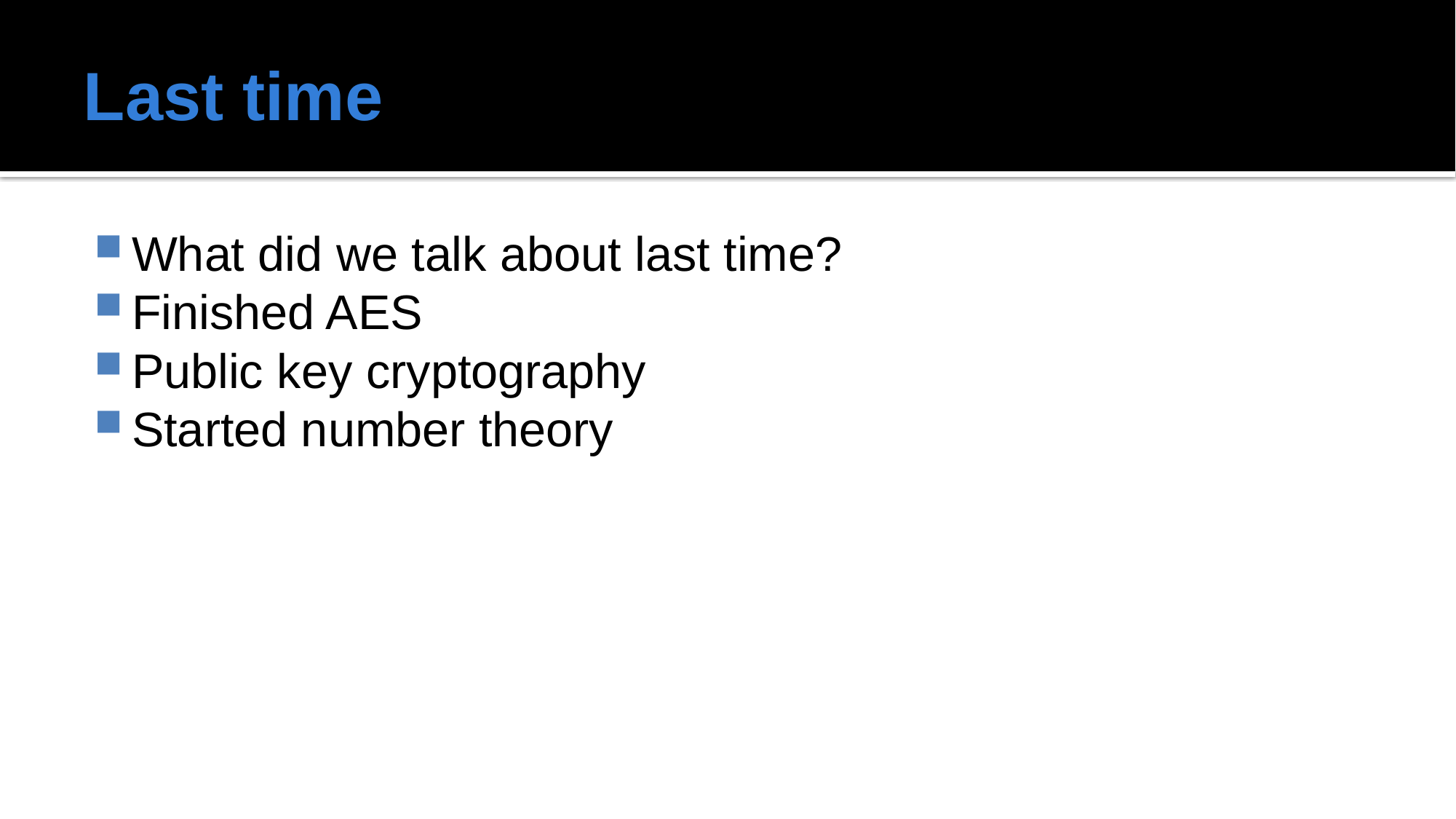

# Last time
What did we talk about last time?
Finished AES
Public key cryptography
Started number theory